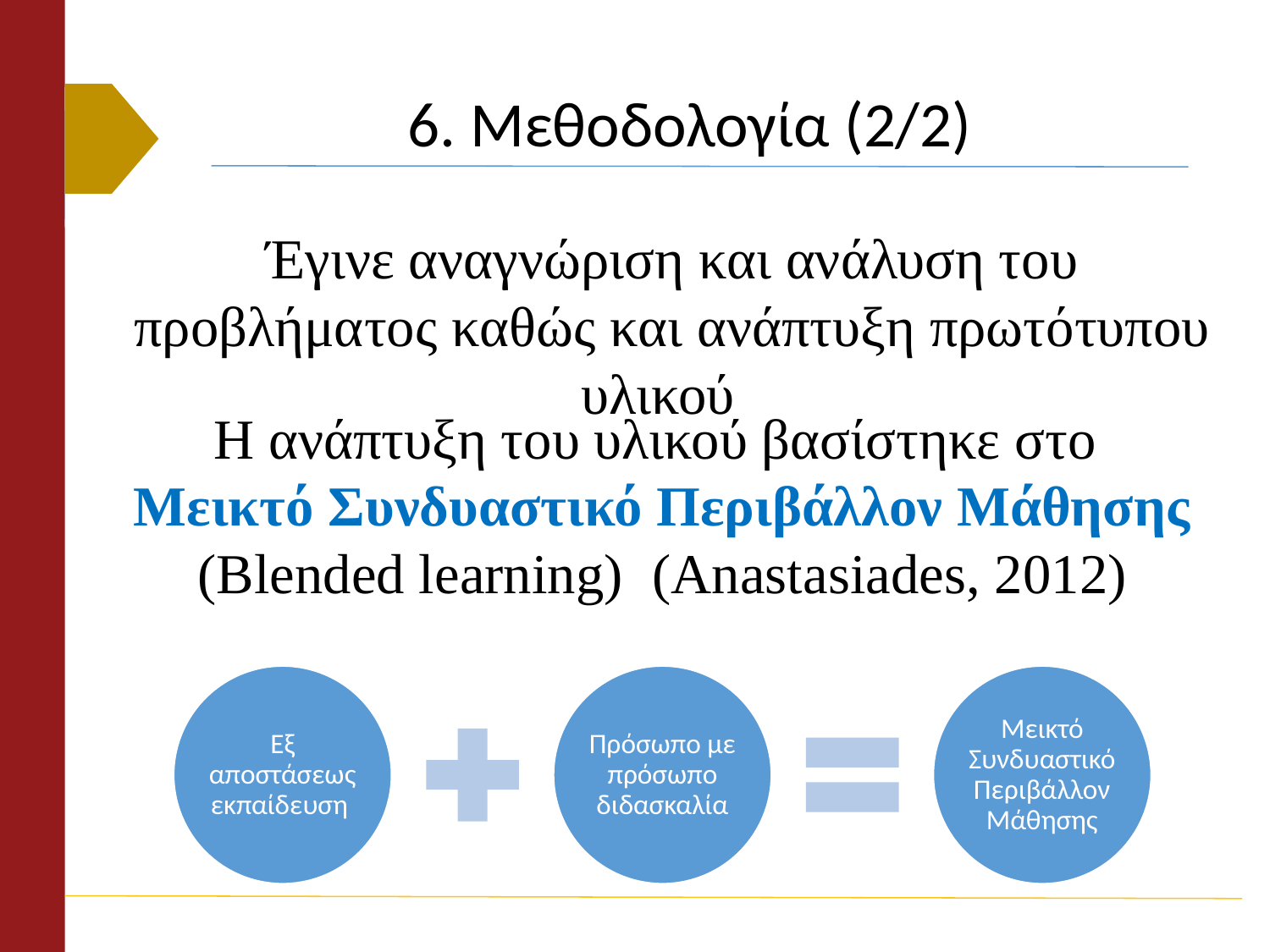

# 6. Μεθοδολογία (2/2)
Έγινε αναγνώριση και ανάλυση του προβλήματος καθώς και ανάπτυξη πρωτότυπου υλικού
Η ανάπτυξη του υλικού βασίστηκε στο
Μεικτό Συνδυαστικό Περιβάλλον Μάθησης
(Blended learning)  (Anastasiades, 2012)
Εξ αποστάσεως εκπαίδευση

Πρόσωπο με πρόσωπο διδασκαλία

Μεικτό Συνδυαστικό Περιβάλλον Μάθησης